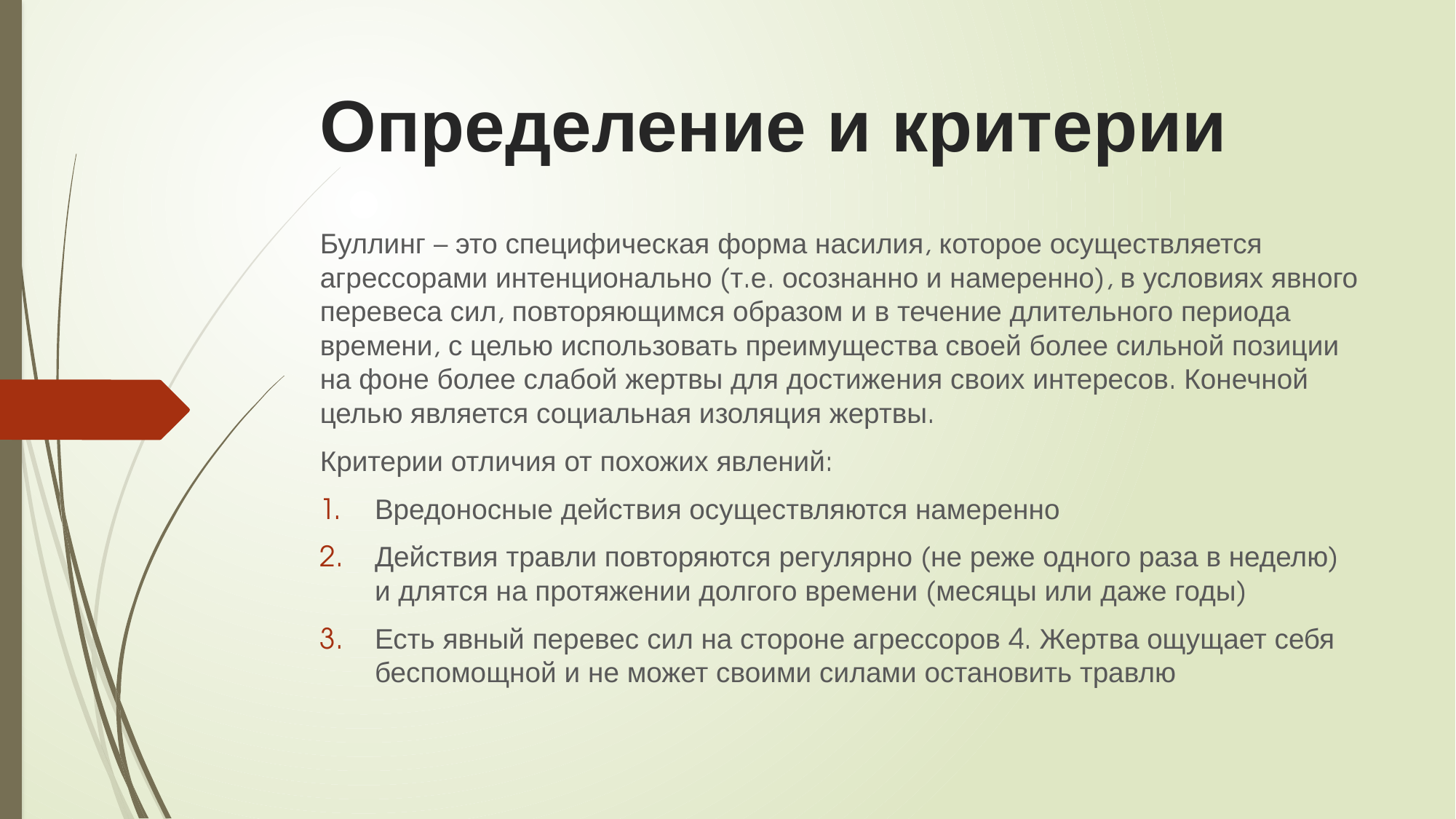

# Определение и критерии
Буллинг – это специфическая форма насилия, которое осуществляется агрессорами интенционально (т.е. осознанно и намеренно), в условиях явного перевеса сил, повторяющимся образом и в течение длительного периода времени, с целью использовать преимущества своей более сильной позиции на фоне более слабой жертвы для достижения своих интересов. Конечной целью является социальная изоляция жертвы.
Критерии отличия от похожих явлений:
Вредоносные действия осуществляются намеренно
Действия травли повторяются регулярно (не реже одного раза в неделю) и длятся на протяжении долгого времени (месяцы или даже годы)
Есть явный перевес сил на стороне агрессоров 4. Жертва ощущает себя беспомощной и не может своими силами остановить травлю